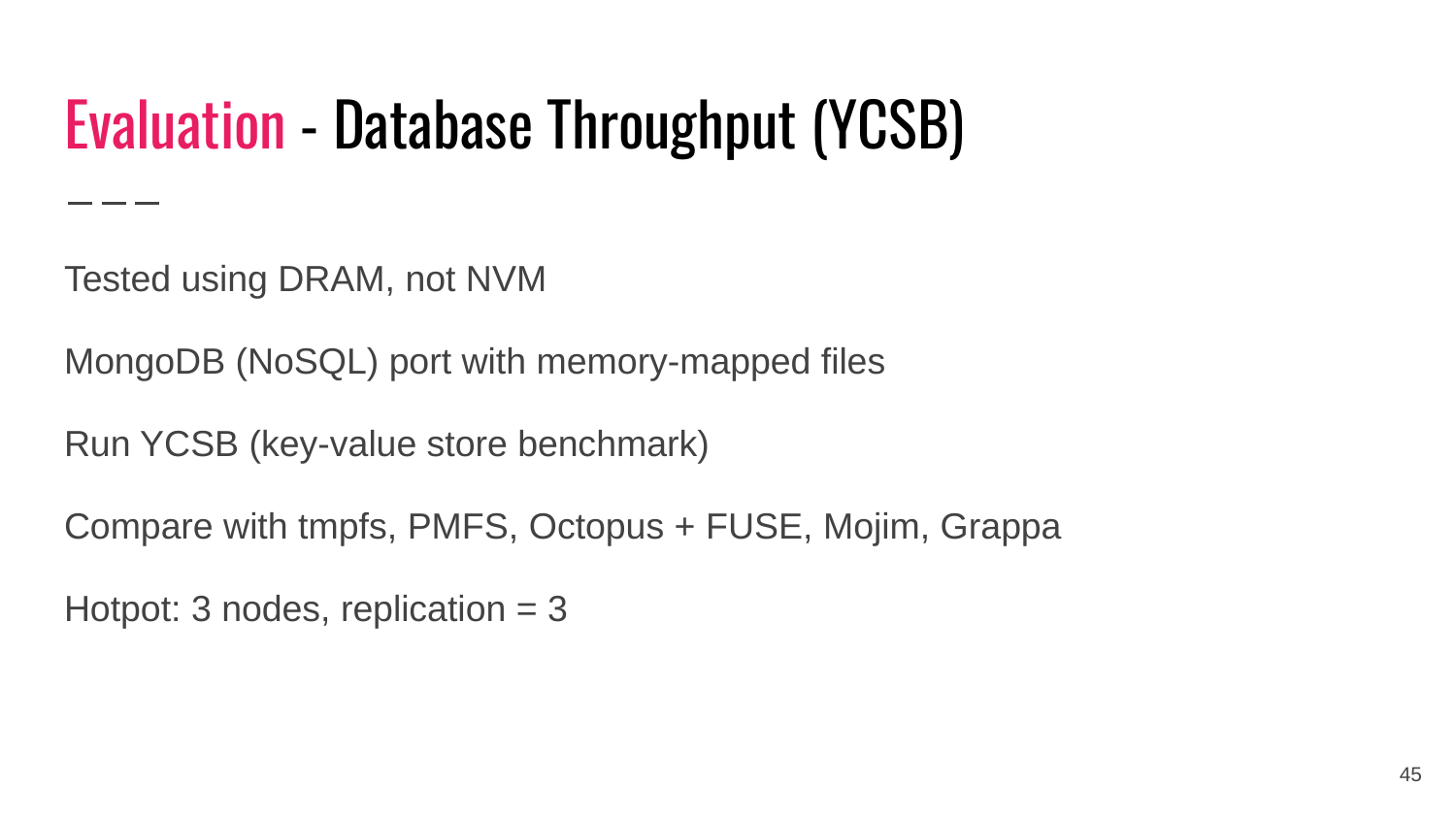

# Evaluation - Database Throughput (YCSB)
Tested using DRAM, not NVM
MongoDB (NoSQL) port with memory-mapped files
Run YCSB (key-value store benchmark)
Compare with tmpfs, PMFS, Octopus + FUSE, Mojim, Grappa
Hotpot: 3 nodes, replication = 3
45